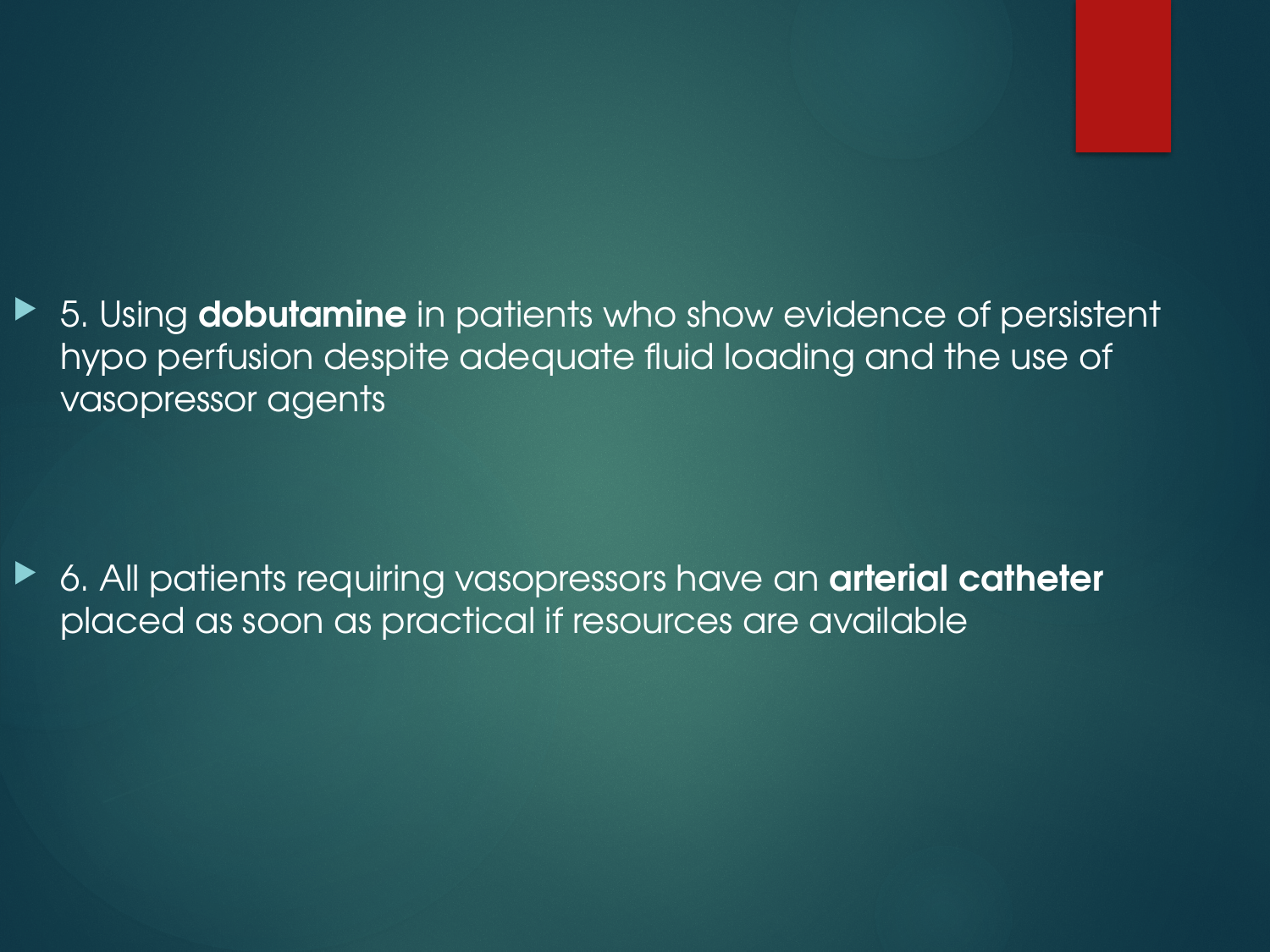

#
5. Using dobutamine in patients who show evidence of persistent hypo perfusion despite adequate fluid loading and the use of vasopressor agents

6. All patients requiring vasopressors have an arterial catheter placed as soon as practical if resources are available